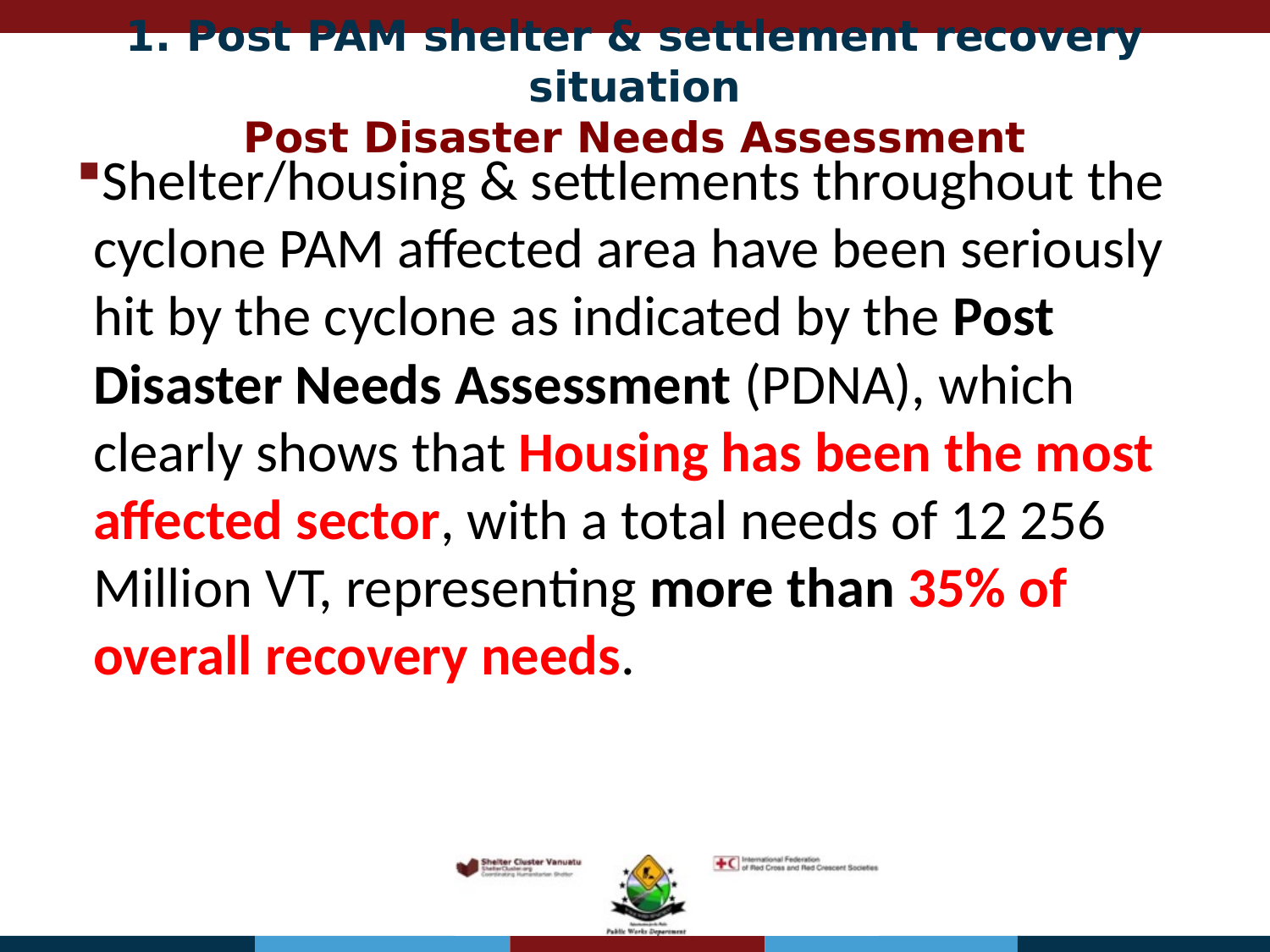

1. Post PAM shelter & settlement recovery situation
Post Disaster Needs Assessment
Shelter/housing & settlements throughout the cyclone PAM affected area have been seriously hit by the cyclone as indicated by the Post Disaster Needs Assessment (PDNA), which clearly shows that Housing has been the most affected sector, with a total needs of 12 256 Million VT, representing more than 35% of overall recovery needs.